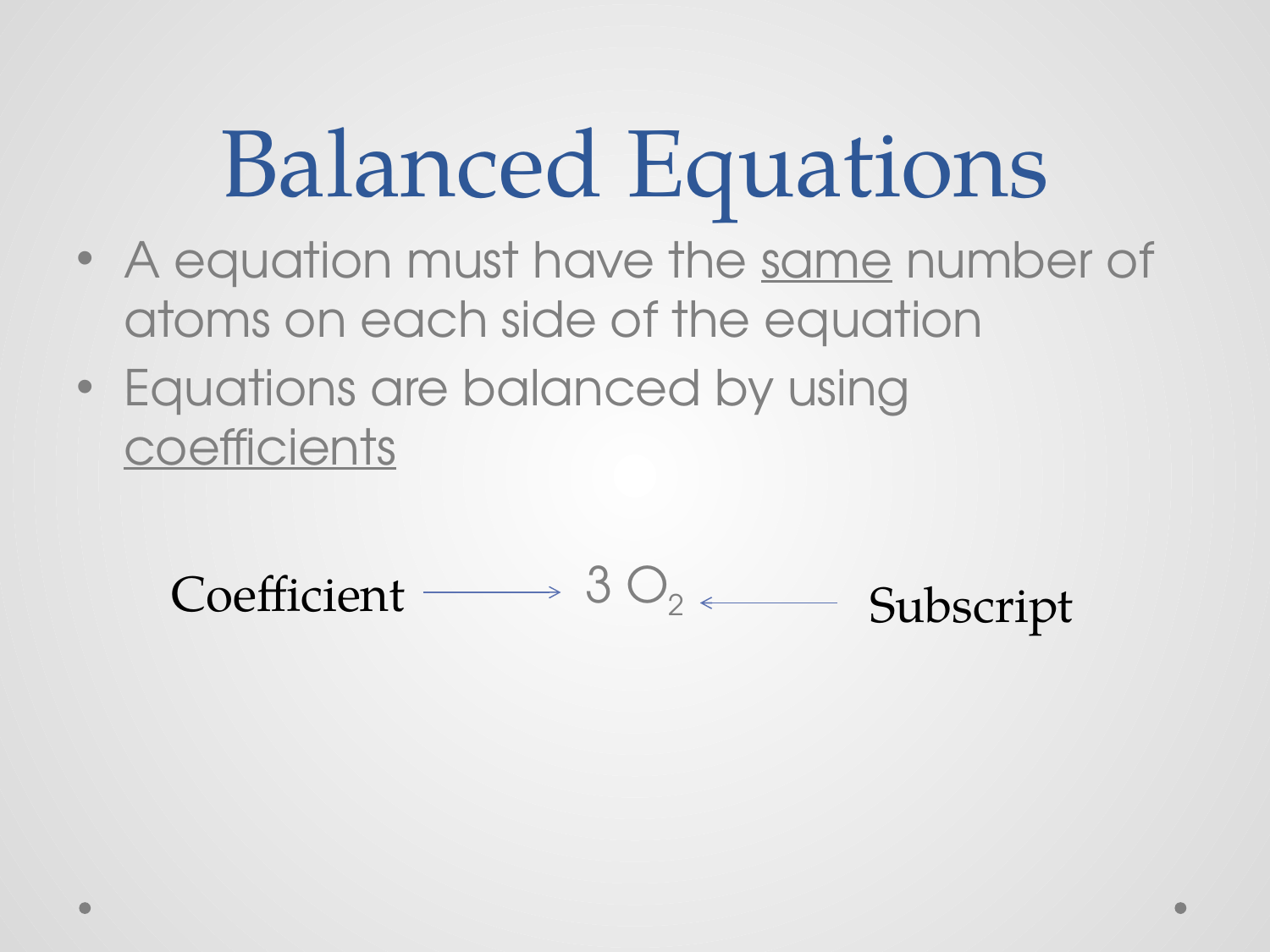

# Balanced Equations
A equation must have the same number of atoms on each side of the equation
Equations are balanced by using coefficients

3 O2
Coefficient
Subscript